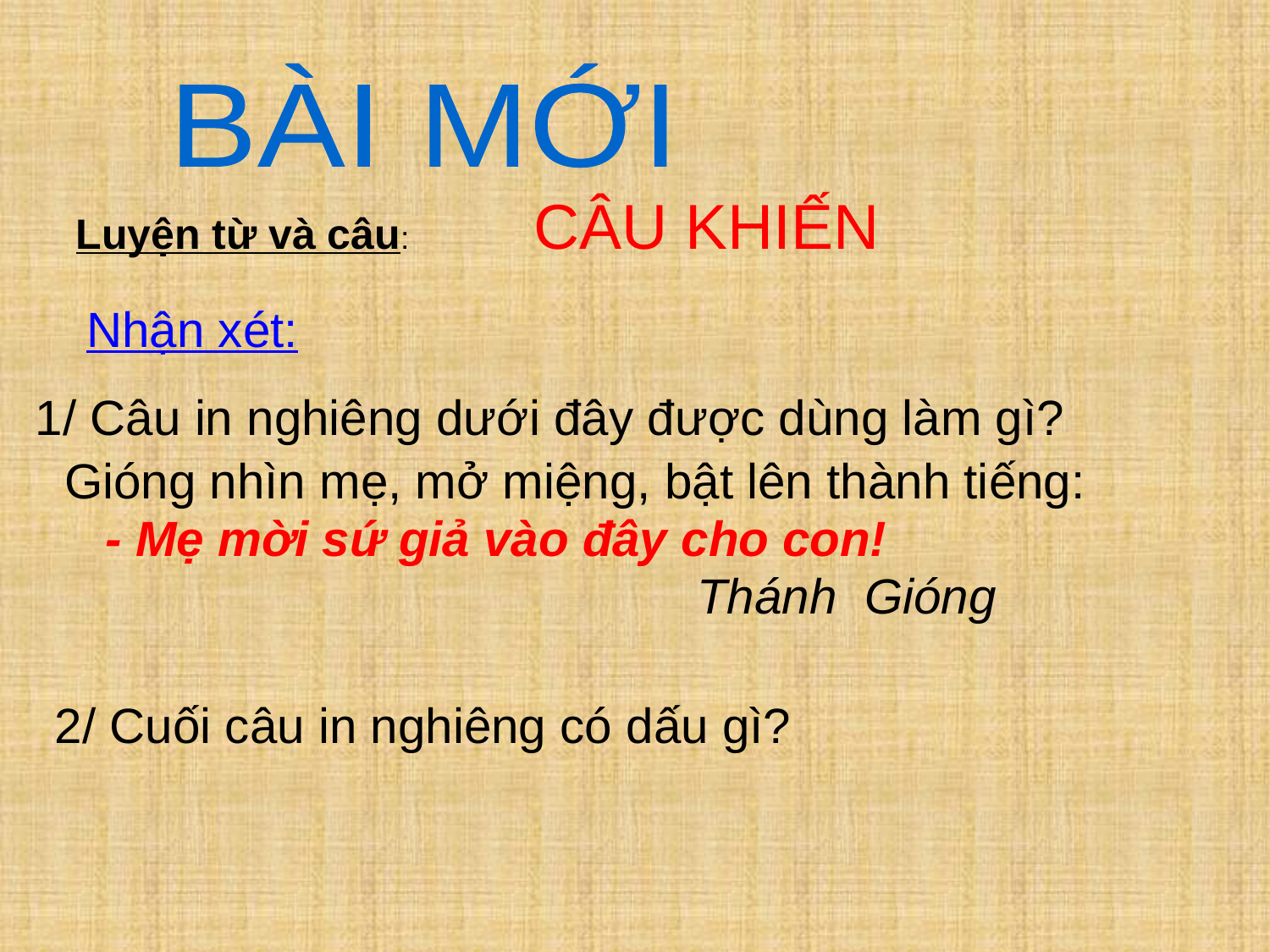

BÀI MỚI
Luyện từ và câu:              CÂU KHIẾN
Nhận xét:
1/ Câu in nghiêng dưới đây được dùng làm gì?
Gióng nhìn mẹ, mở miệng, bật lên thành tiếng:
   - Mẹ mời sứ giả vào đây cho con!
                                              Thánh  Gióng

2/ Cuối câu in nghiêng có dấu gì?